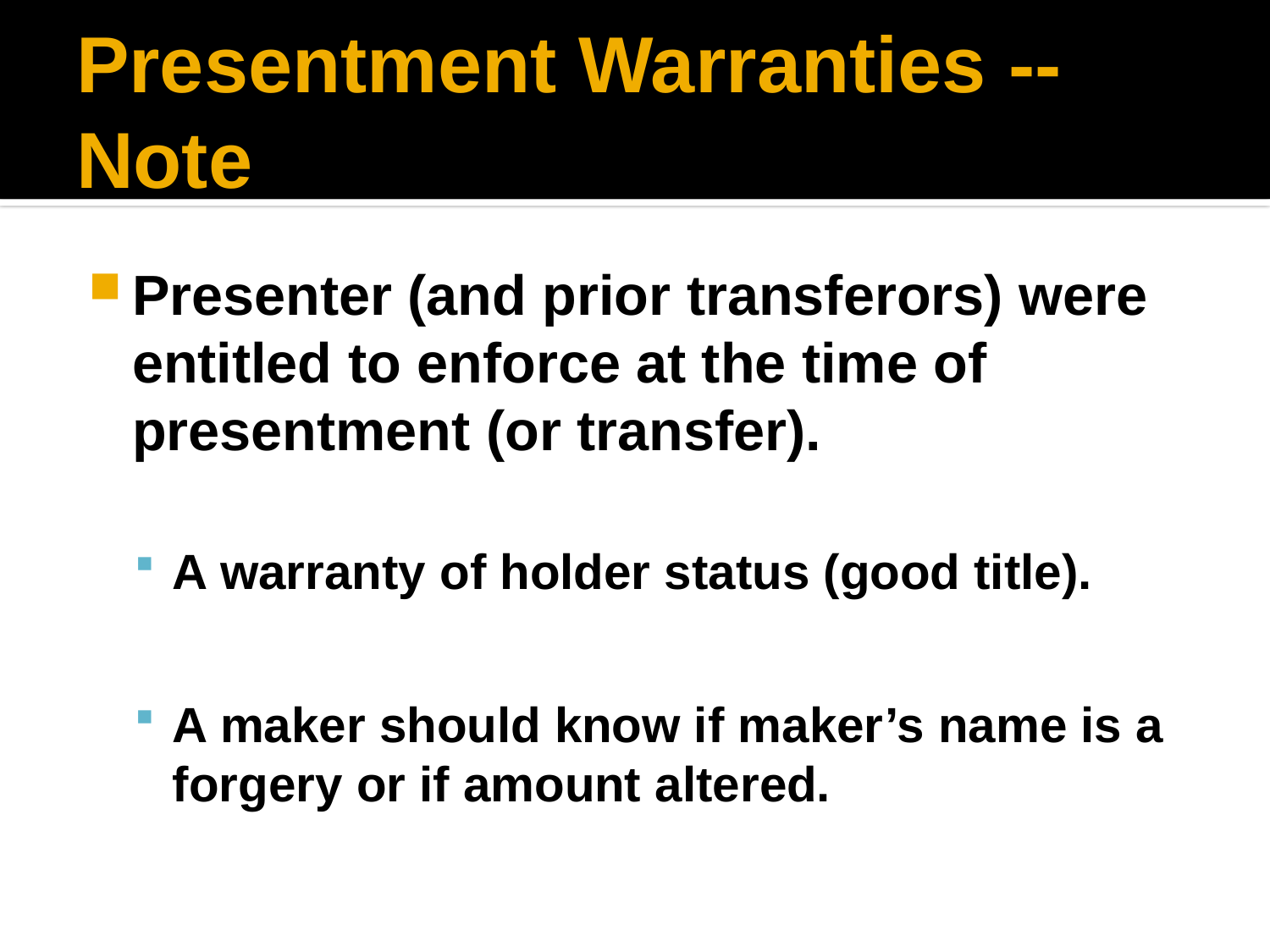

# Presentment Warranties -- Note
Presenter (and prior transferors) were entitled to enforce at the time of presentment (or transfer).

A warranty of holder status (good title).

A maker should know if maker’s name is a forgery or if amount altered.